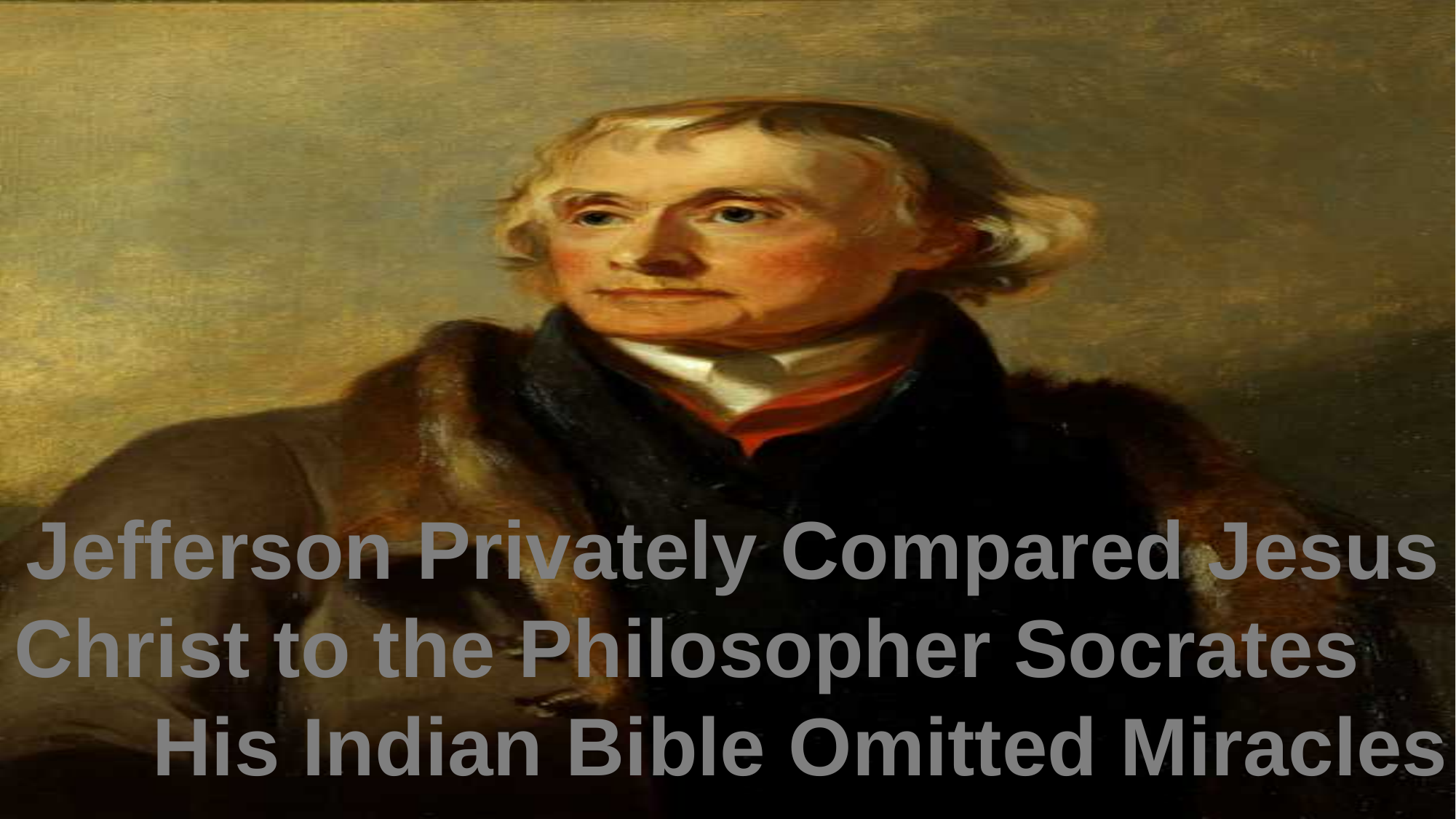

Jefferson Privately Compared Jesus
Christ to the Philosopher Socrates           His Indian Bible Omitted Miracles